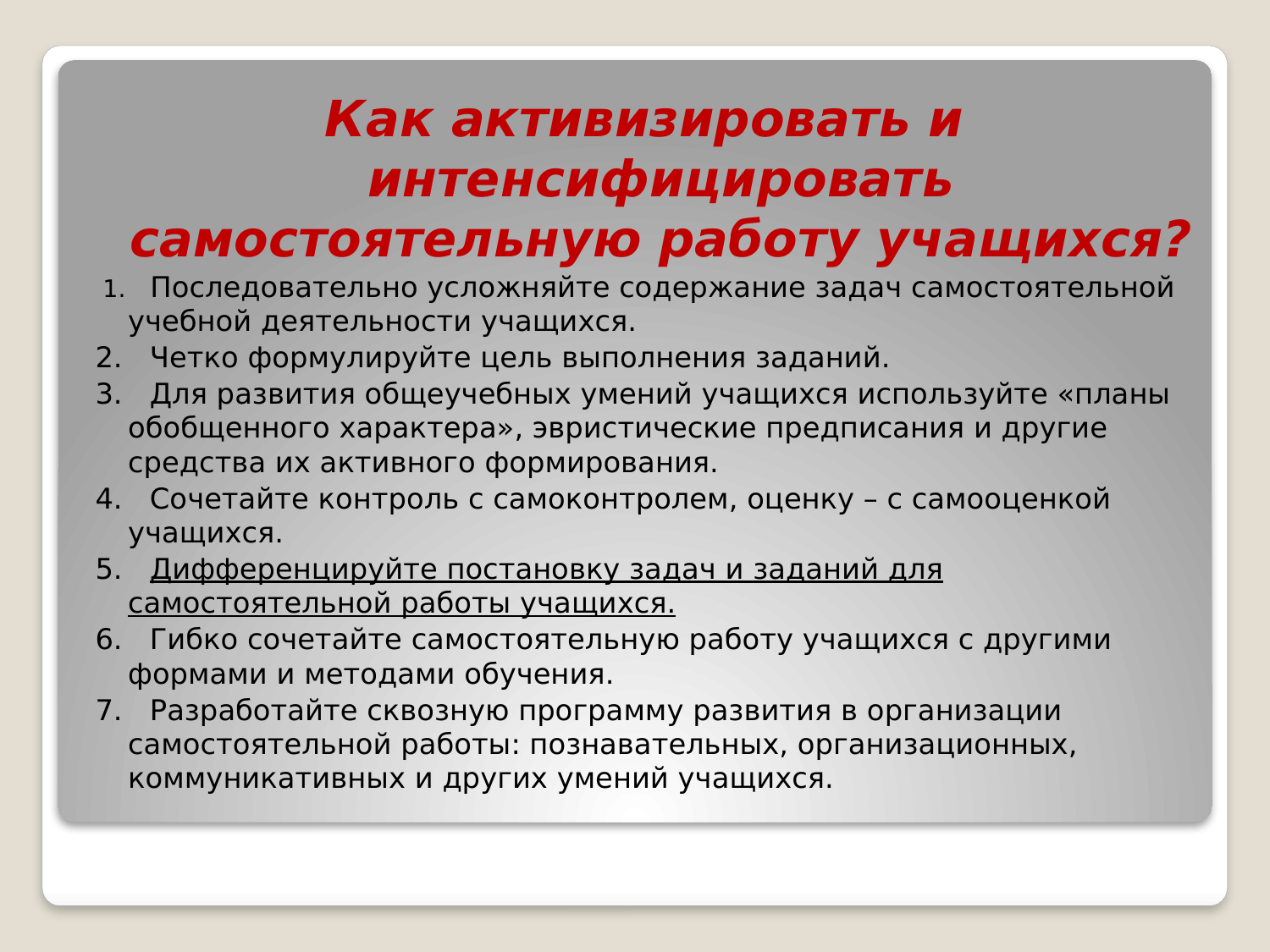

Как активизировать и интенсифицировать самостоятельную работу учащихся?
 1.   Последовательно усложняйте содержание задач самостоятельной учебной деятельности учащихся.
2.   Четко формулируйте цель выполнения заданий.
3.   Для развития общеучебных умений учащихся используйте «планы обобщенного характера», эвристические предписания и другие средства их активного формирования.
4.   Сочетайте контроль с самоконтролем, оценку – с самооценкой учащихся.
5.   Дифференцируйте постановку задач и заданий для самостоятельной работы учащихся.
6.   Гибко сочетайте самостоятельную работу учащихся с другими формами и методами обучения.
7.   Разработайте сквозную программу развития в организации самостоятельной работы: познавательных, организационных, коммуникативных и других умений учащихся.
#